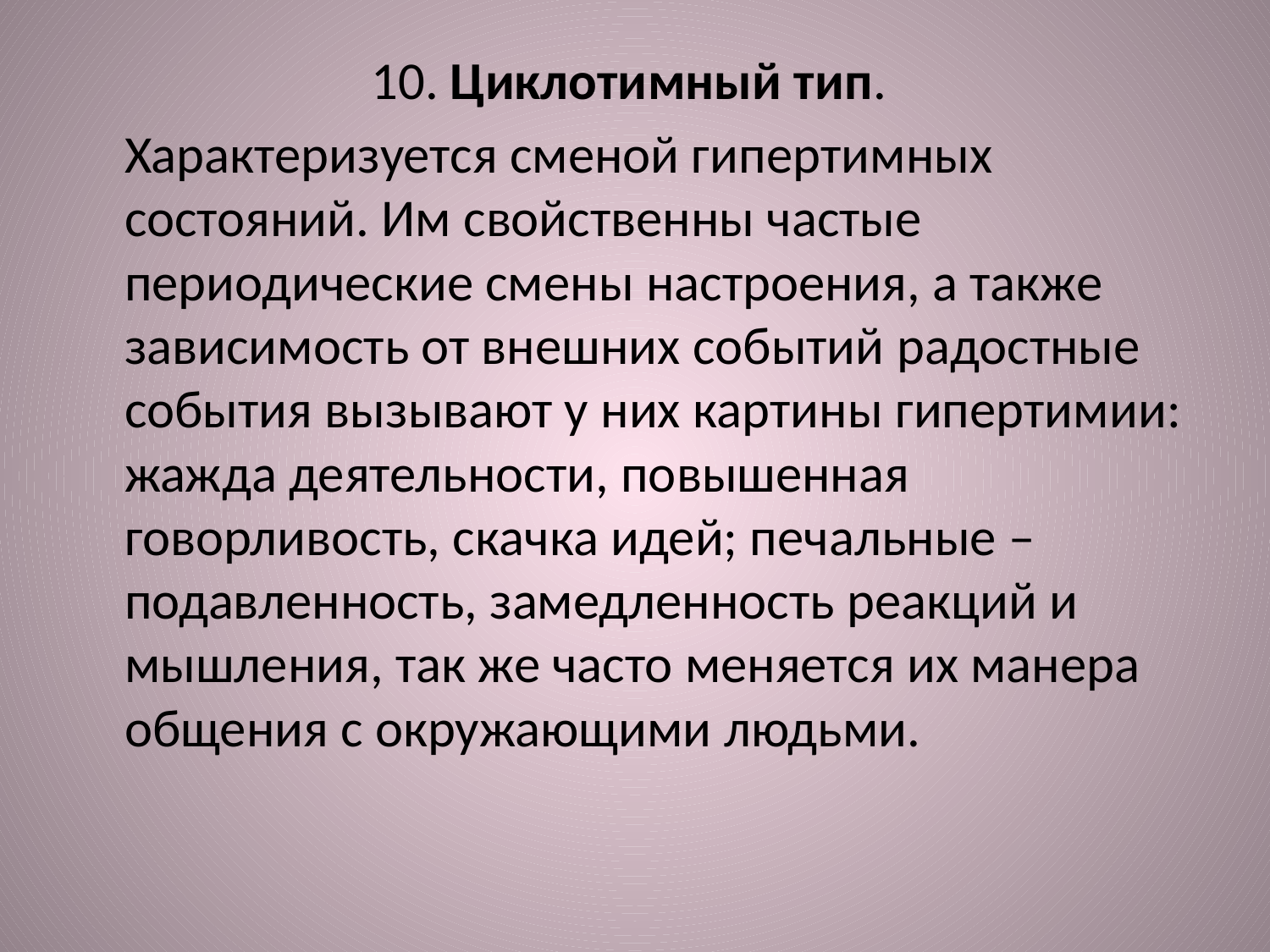

#
10. Циклотимный тип.
    Характеризуется сменой гипертимных  состояний. Им свойственны частые периодические смены настроения, а также зависимость от внешних событий радостные события вызывают у них картины гипертимии: жажда деятельности, повышенная говорливость, скачка идей; печальные – подавленность, замедленность реакций и мышления, так же часто меняется их манера общения с окружающими людьми.